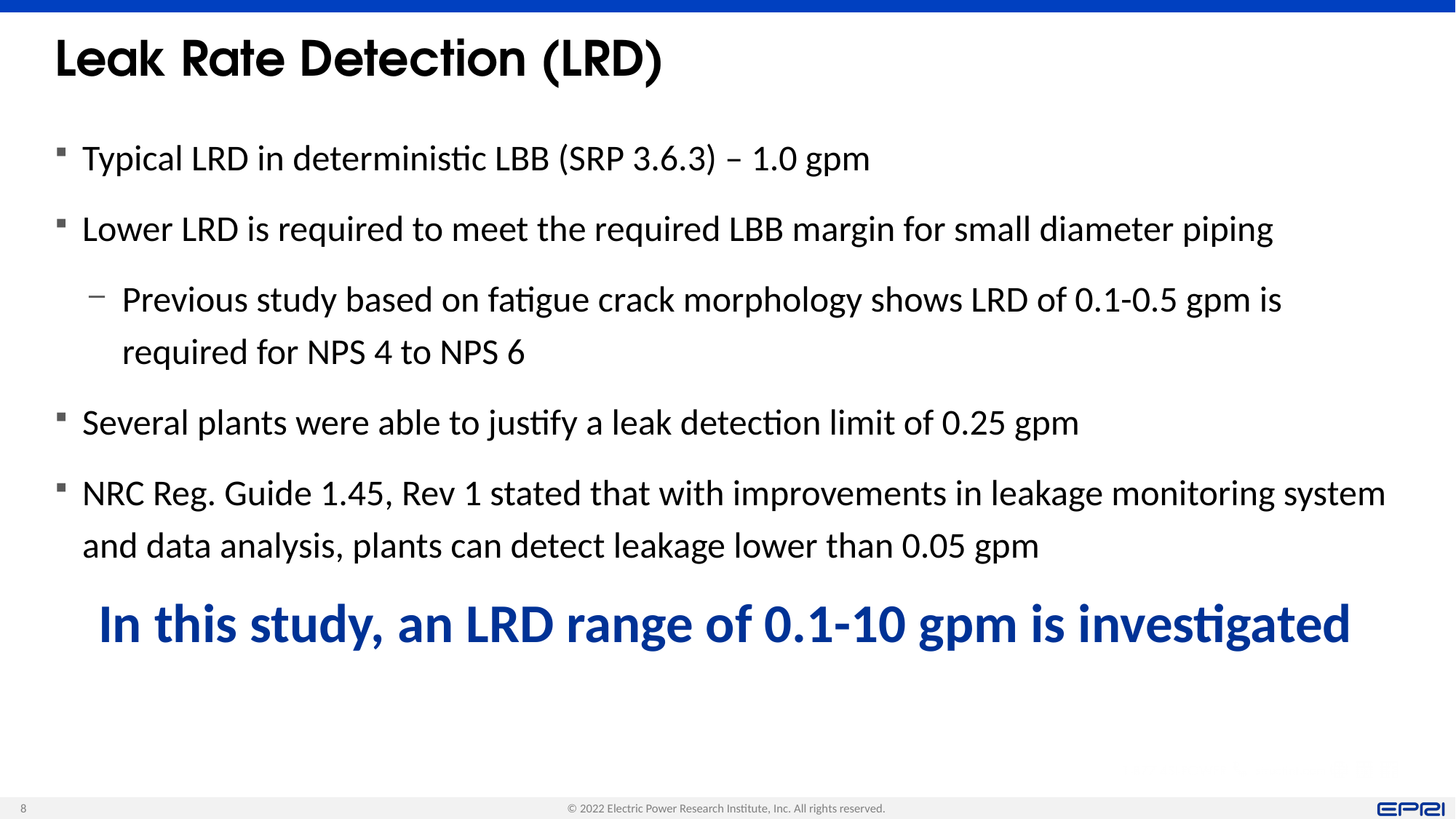

# Leak Rate Detection (LRD)
Typical LRD in deterministic LBB (SRP 3.6.3) – 1.0 gpm
Lower LRD is required to meet the required LBB margin for small diameter piping
Previous study based on fatigue crack morphology shows LRD of 0.1-0.5 gpm is required for NPS 4 to NPS 6
Several plants were able to justify a leak detection limit of 0.25 gpm
NRC Reg. Guide 1.45, Rev 1 stated that with improvements in leakage monitoring system and data analysis, plants can detect leakage lower than 0.05 gpm
In this study, an LRD range of 0.1-10 gpm is investigated